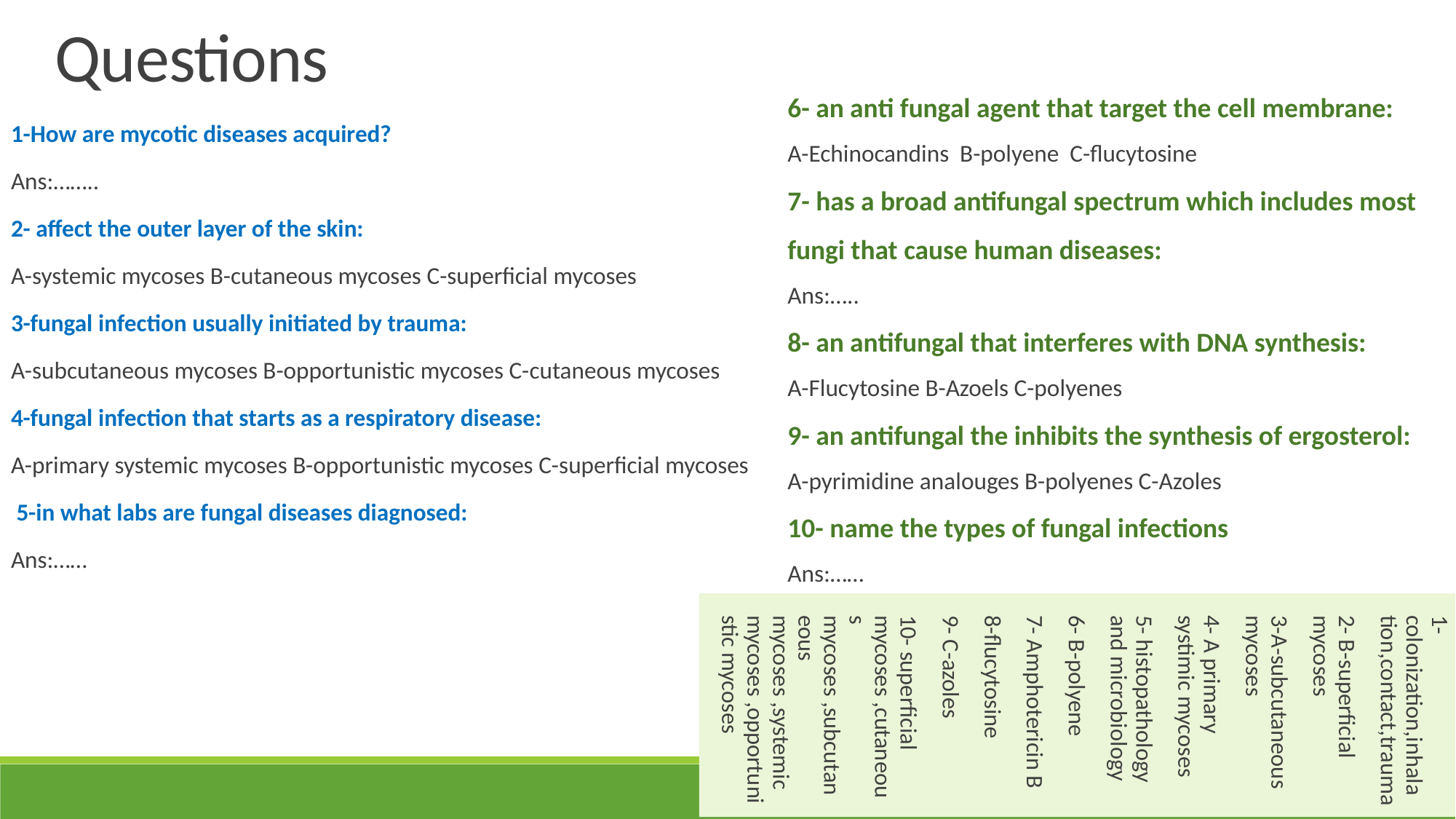

Questions
6- an anti fungal agent that target the cell membrane:
A-Echinocandins  B-polyene  C-flucytosine
7- has a broad antifungal spectrum which includes most fungi that cause human diseases:
Ans:…..
8- an antifungal that interferes with DNA synthesis:
A-Flucytosine B-Azoels C-polyenes
9- an antifungal the inhibits the synthesis of ergosterol:
A-pyrimidine analouges B-polyenes C-Azoles
10- name the types of fungal infections
Ans:……
1-How are mycotic diseases acquired?
Ans:……..
2- affect the outer layer of the skin:
A-systemic mycoses B-cutaneous mycoses C-superficial mycoses
3-fungal infection usually initiated by trauma:
A-subcutaneous mycoses B-opportunistic mycoses C-cutaneous mycoses
4-fungal infection that starts as a respiratory disease:
A-primary systemic mycoses B-opportunistic mycoses C-superficial mycoses
 5-in what labs are fungal diseases diagnosed:
Ans:……

1-colonization,inhalation,contact,trauma
2- B-superficial mycoses
3-A-subcutaneous mycoses
4- A primary systimic mycoses
5- histopathology and microbiology
6- B-polyene
7- Amphotericin B
8-flucytosine
9- C-azoles
10- superficial mycoses ,cutaneous mycoses ,subcutaneous mycoses ,systemic mycoses ,opportunistic mycoses